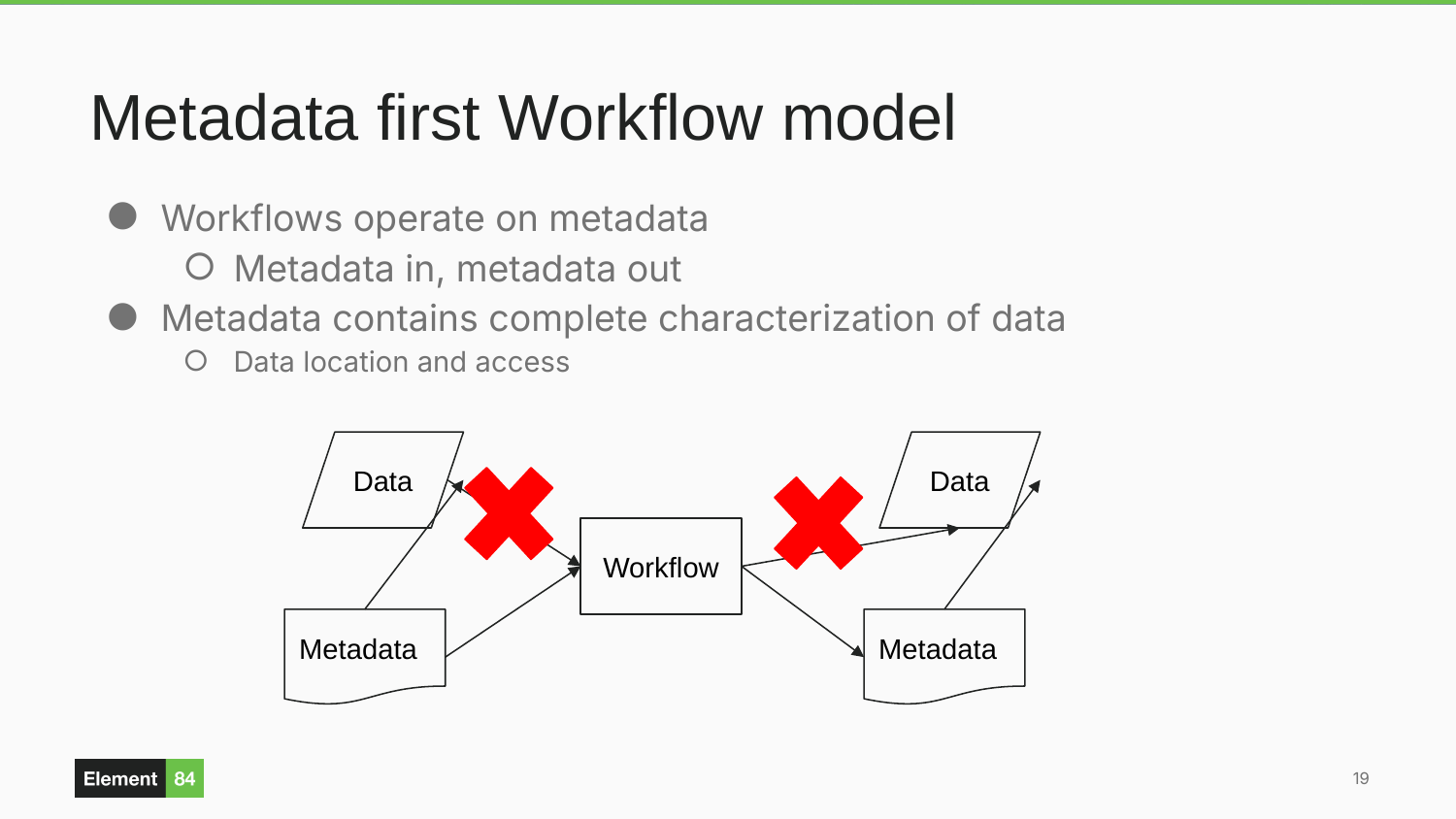

# Metadata first Workflow model
Workflows operate on metadata
Metadata in, metadata out
Metadata contains complete characterization of data
Data location and access

Data
Data

Workflow
Metadata
Metadata
19